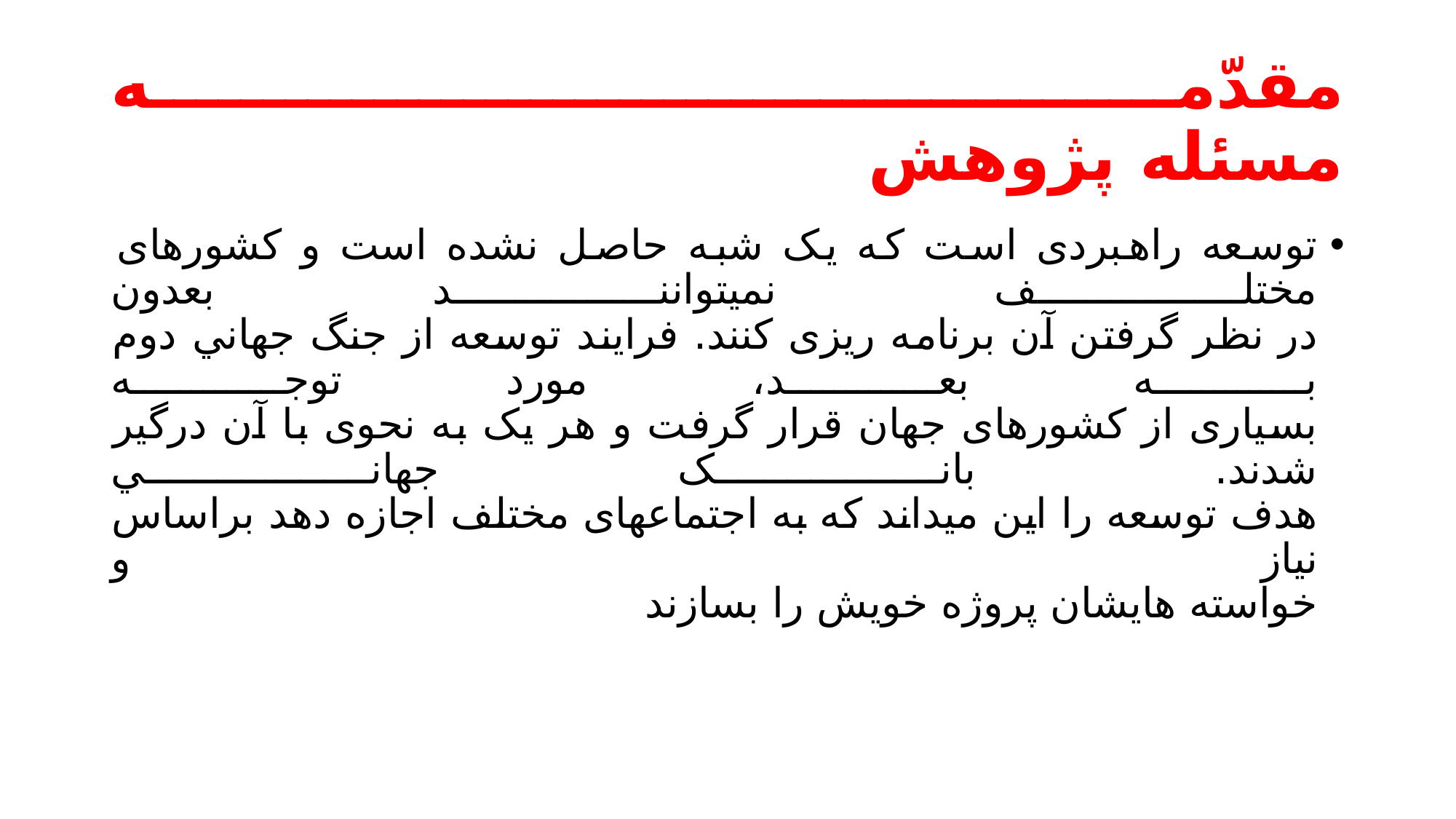

# مقدّمه مسئله پژوهش
توسعه راهبردی است که یک شبه حاصل نشده است و کشورهای مختلف نميتوانند بعدون
در نظر گرفتن آن برنامه ریزی کنند. فرایند توسعه از جنگ جهاني دوم به بعد، مورد توجه
بسياری از کشورهای جهان قرار گرفت و هر یک به نحوی با آن درگير شدند. بانک جهاني
هدف توسعه را این ميداند که به اجتماعهای مختلف اجازه دهد براساس نياز و
خواسته هایشان پروژه خویش را بسازند